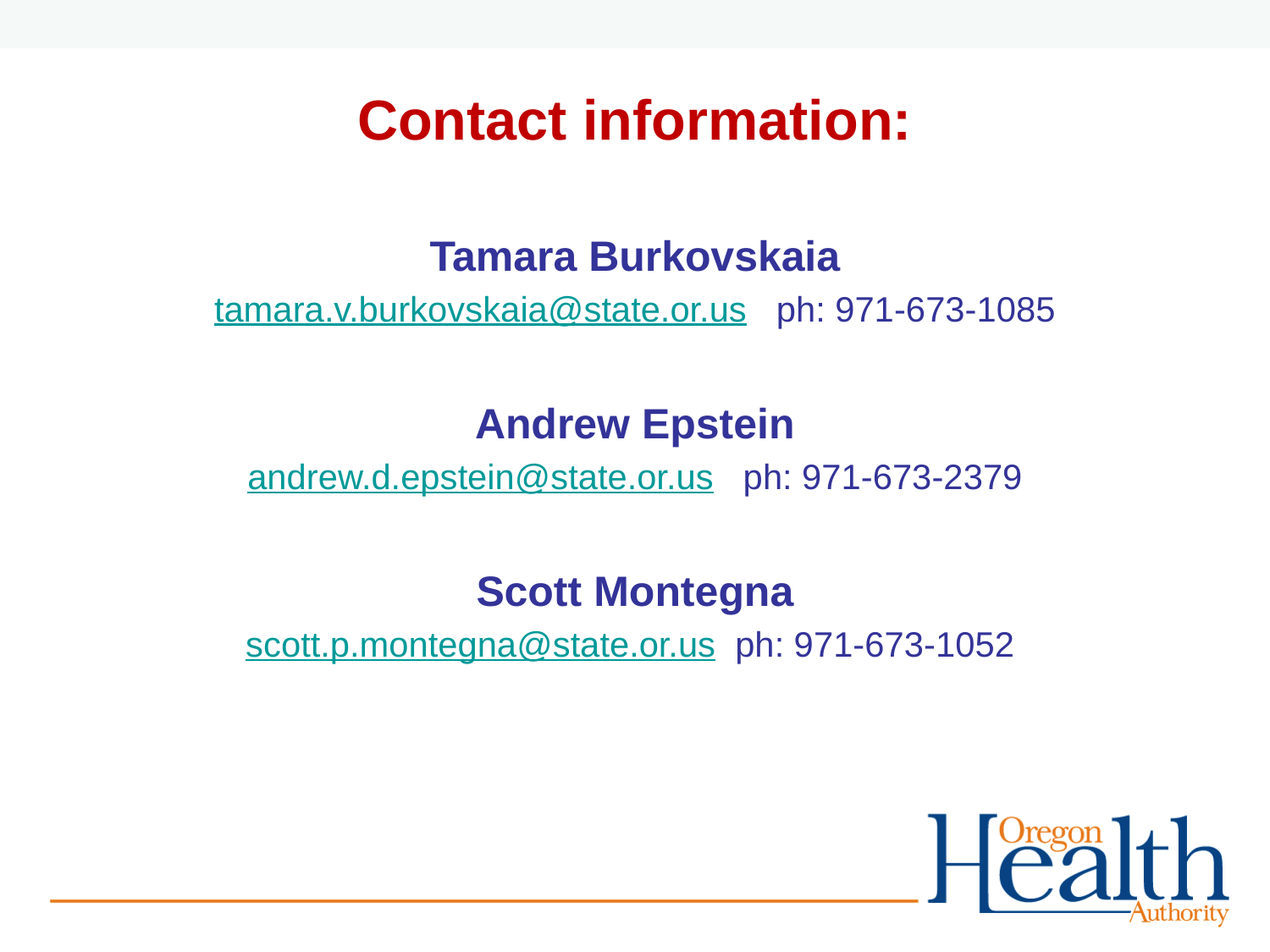

# Contact information:
Tamara Burkovskaia
tamara.v.burkovskaia@state.or.us   ph: 971-673-1085

Andrew Epstein
andrew.d.epstein@state.or.us   ph: 971-673-2379

Scott Montegna
scott.p.montegna@state.or.us  ph: 971-673-1052